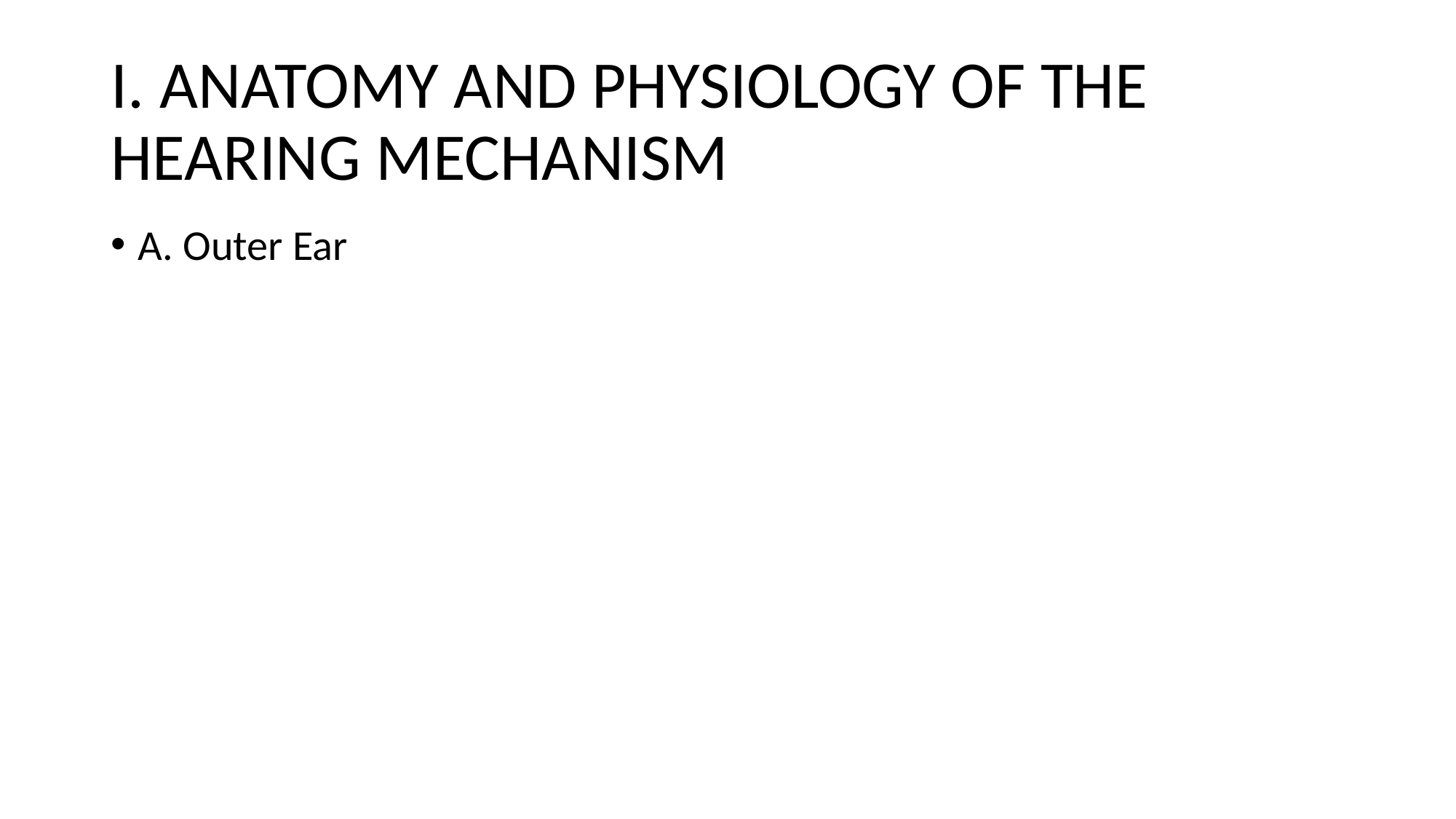

# I. ANATOMY AND PHYSIOLOGY OF THE HEARING MECHANISM
A. Outer Ear